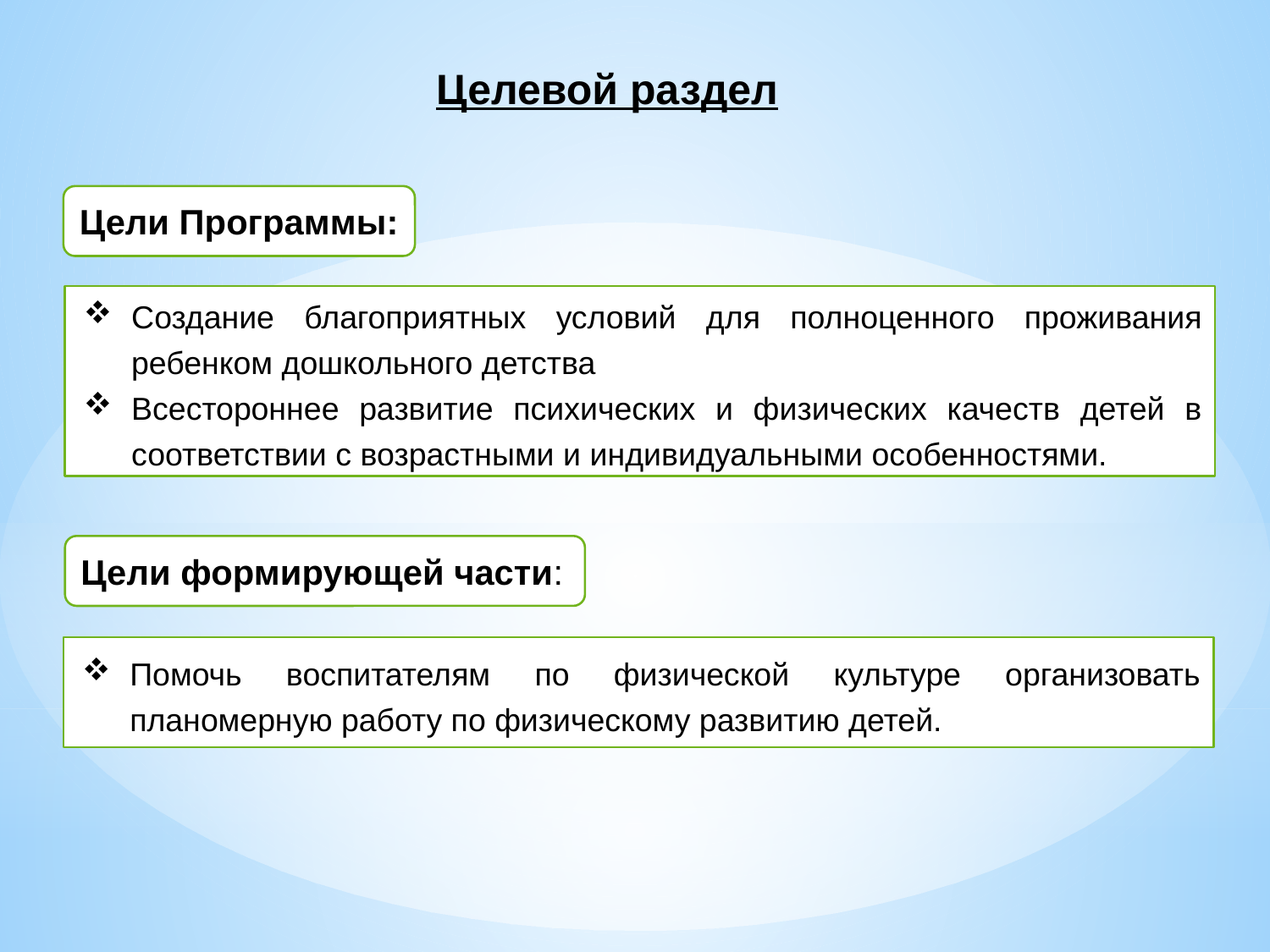

# Целевой раздел
Цели Программы:
Создание благоприятных условий для полноценного проживания ребенком дошкольного детства
Всестороннее развитие психических и физических качеств детей в соответствии с возрастными и индивидуальными особенностями.

Цели формирующей части:
Помочь воспитателям по физической культуре организовать планомерную работу по физическому развитию детей.